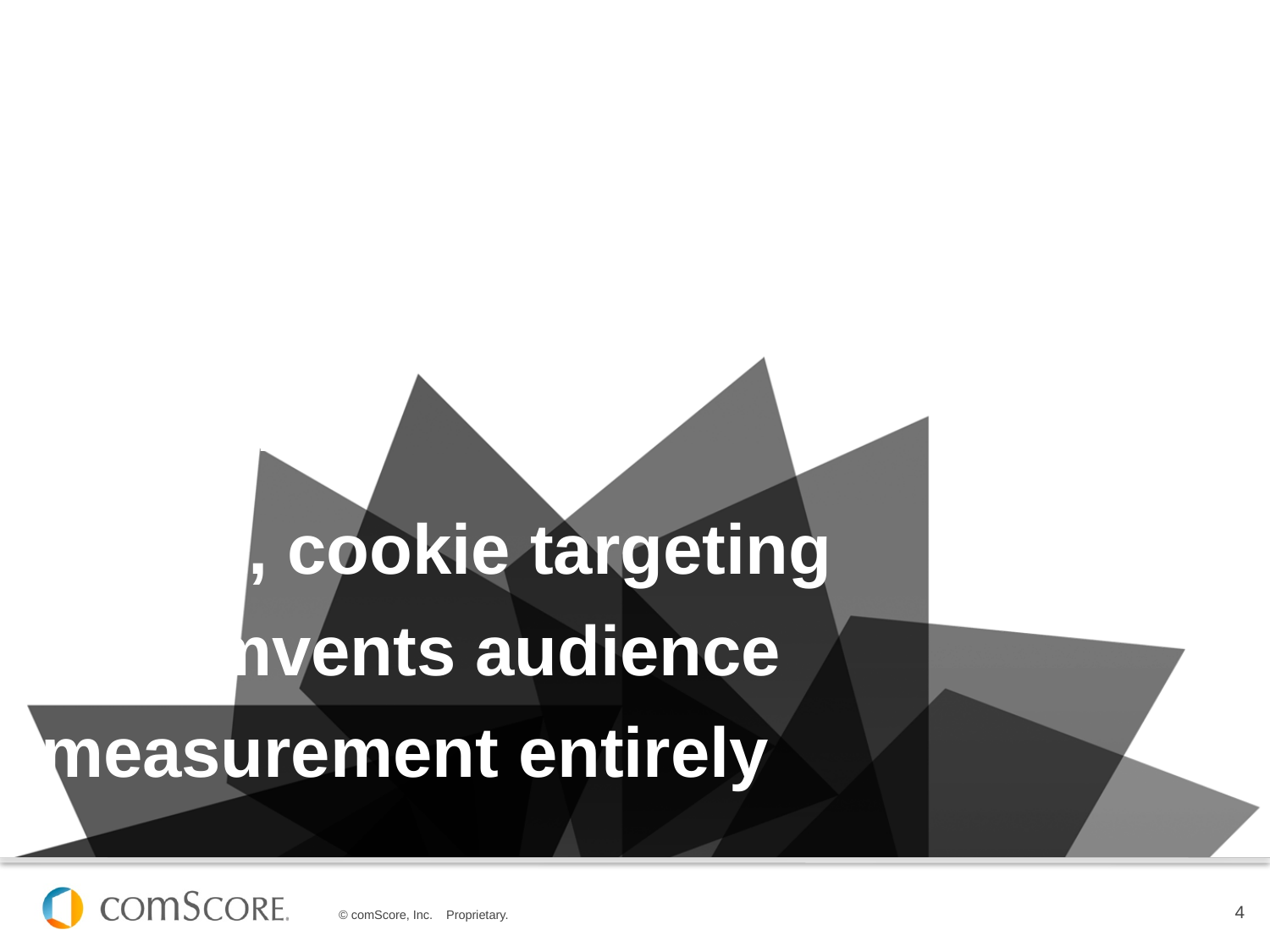

# Audience Measurement versus Cookie Targeting
Audience measurement neither supports nor leads to cookie targeting
In fact, cookie targeting circumvents audience measurement entirely